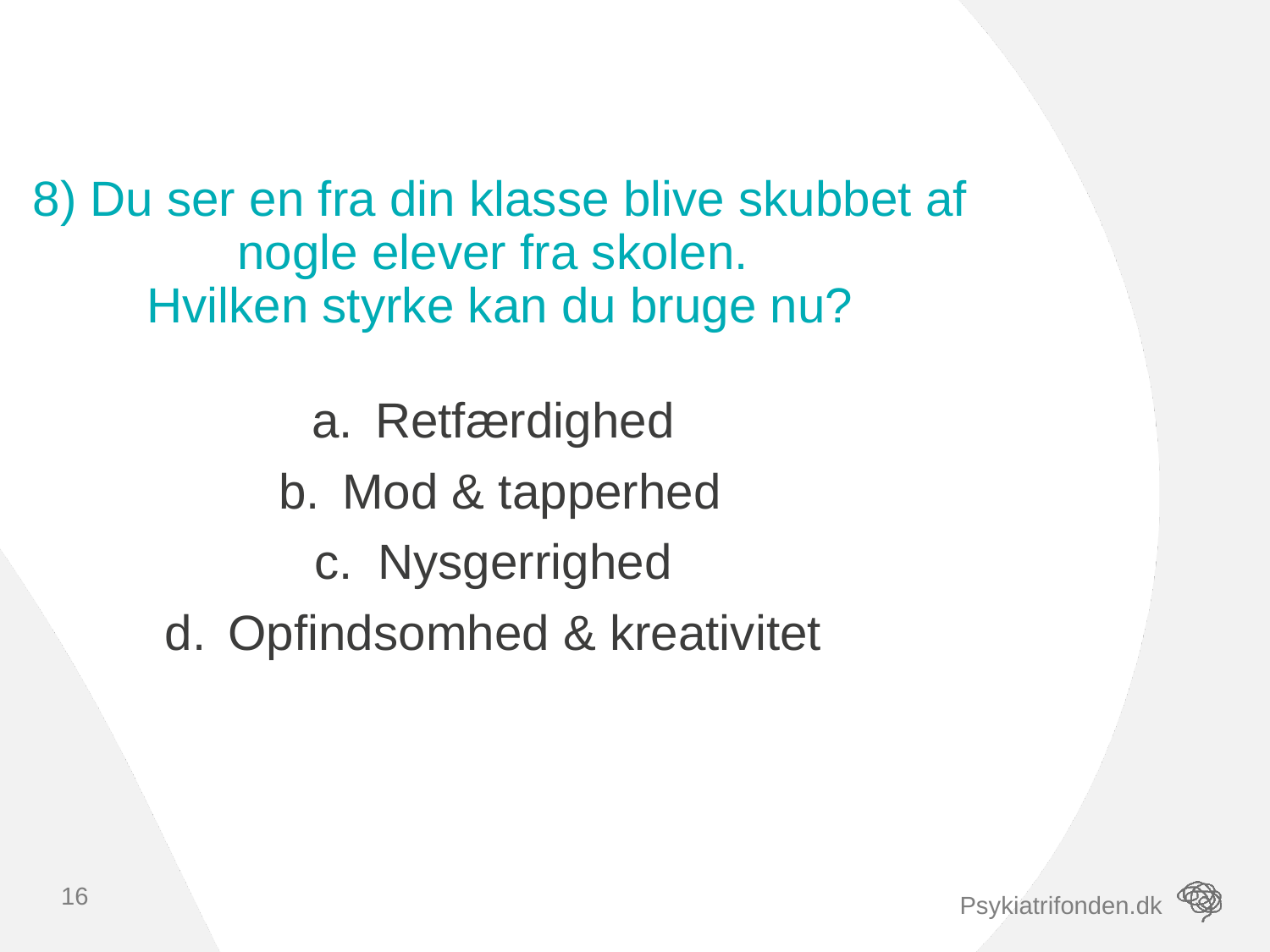

# 8) Du ser en fra din klasse blive skubbet af nogle elever fra skolen. Hvilken styrke kan du bruge nu?
Retfærdighed
Mod & tapperhed
Nysgerrighed
Opfindsomhed & kreativitet